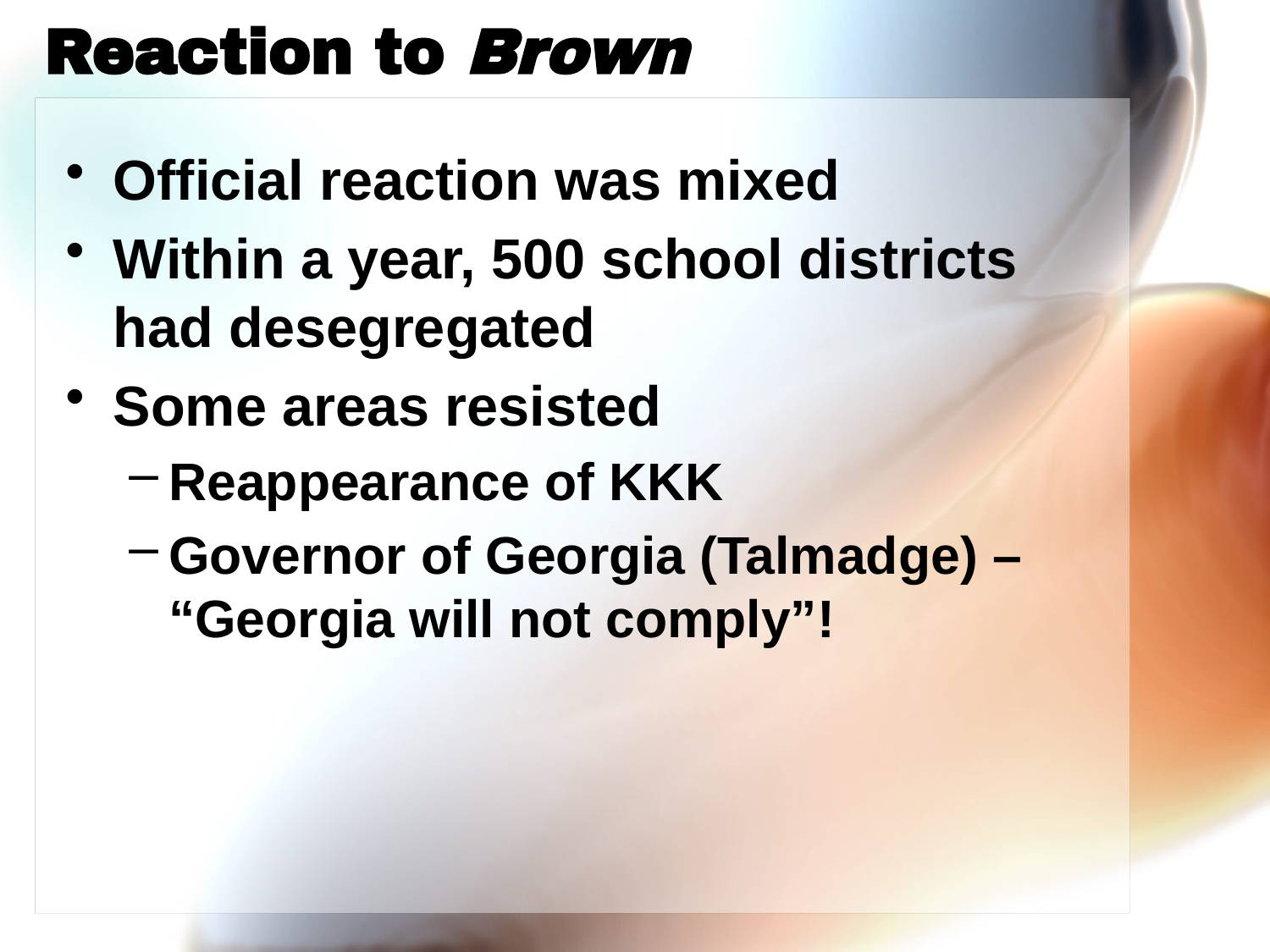

# Reaction to Brown
Official reaction was mixed
Within a year, 500 school districts had desegregated
Some areas resisted
Reappearance of KKK
Governor of Georgia (Talmadge) – “Georgia will not comply”!